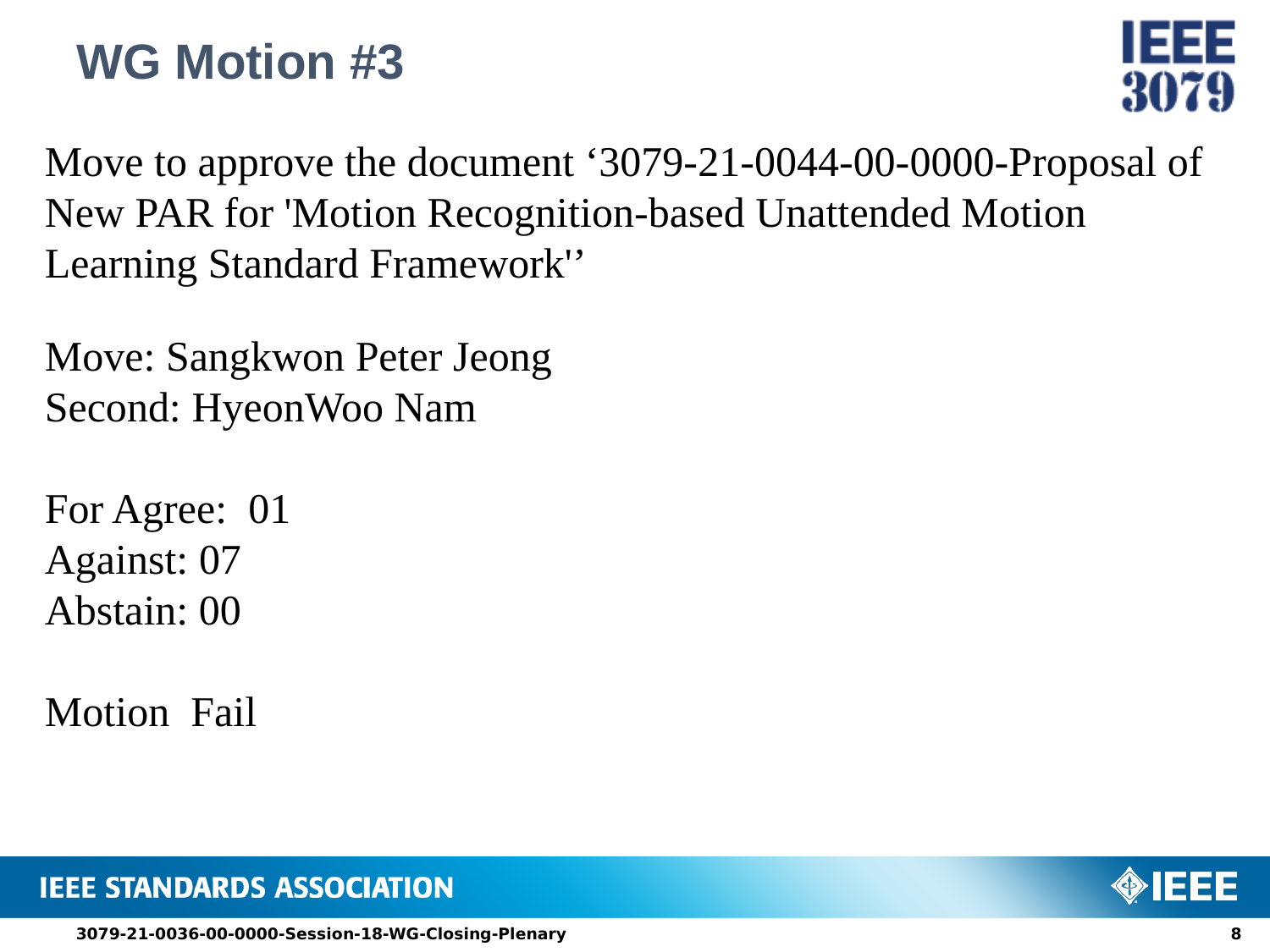

# WG Motion #3
Move to approve the document ‘3079-21-0044-00-0000-Proposal of New PAR for 'Motion Recognition-based Unattended Motion Learning Standard Framework'’

Move: Sangkwon Peter Jeong
Second: HyeonWoo Nam

For Agree:  01
Against: 07
Abstain: 00

Motion  Fail
3079-21-0036-00-0000-Session-18-WG-Closing-Plenary
8